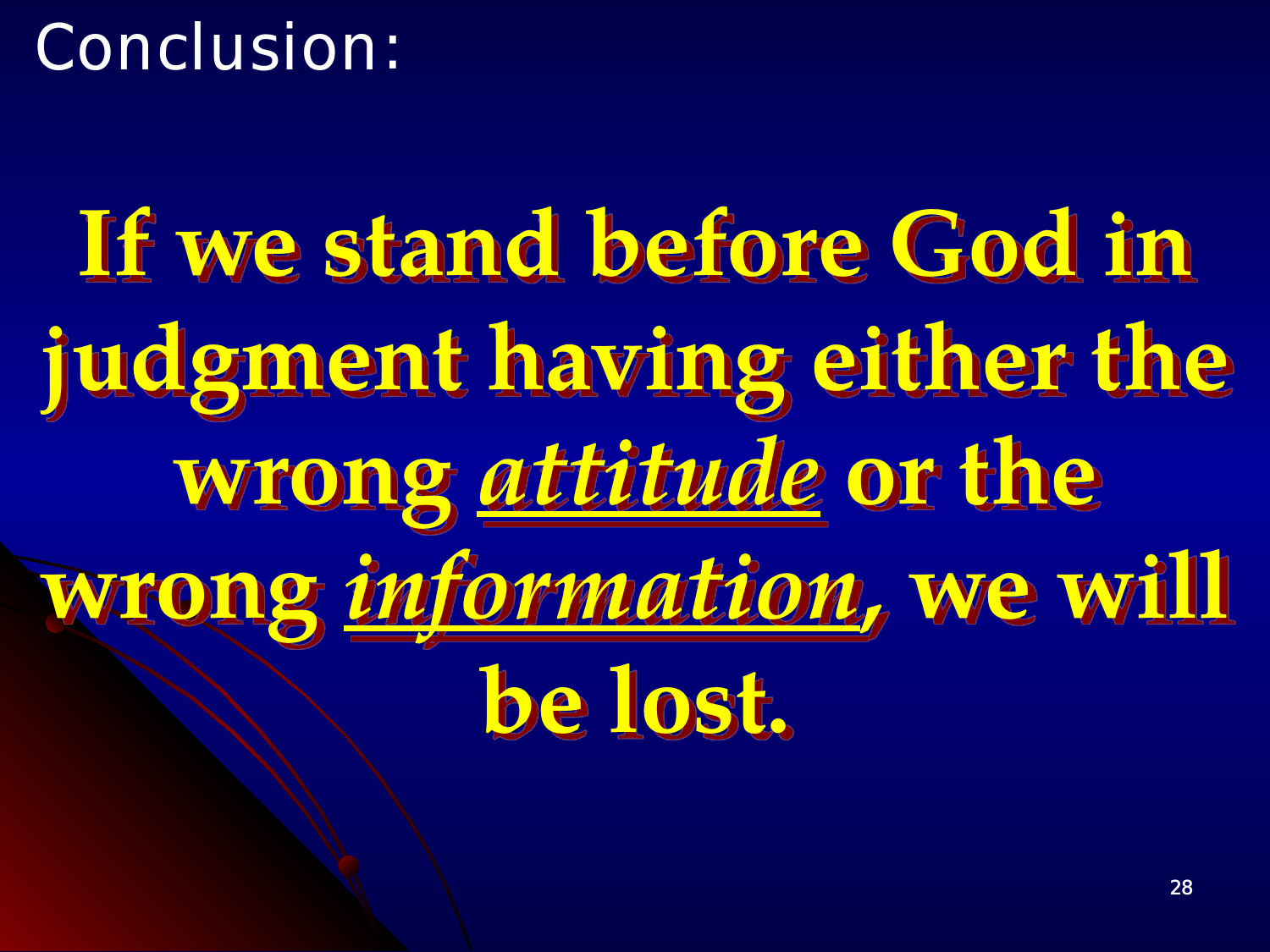

Conclusion:
If we stand before God in judgment having either the wrong attitude or the wrong information, we will be lost.
28